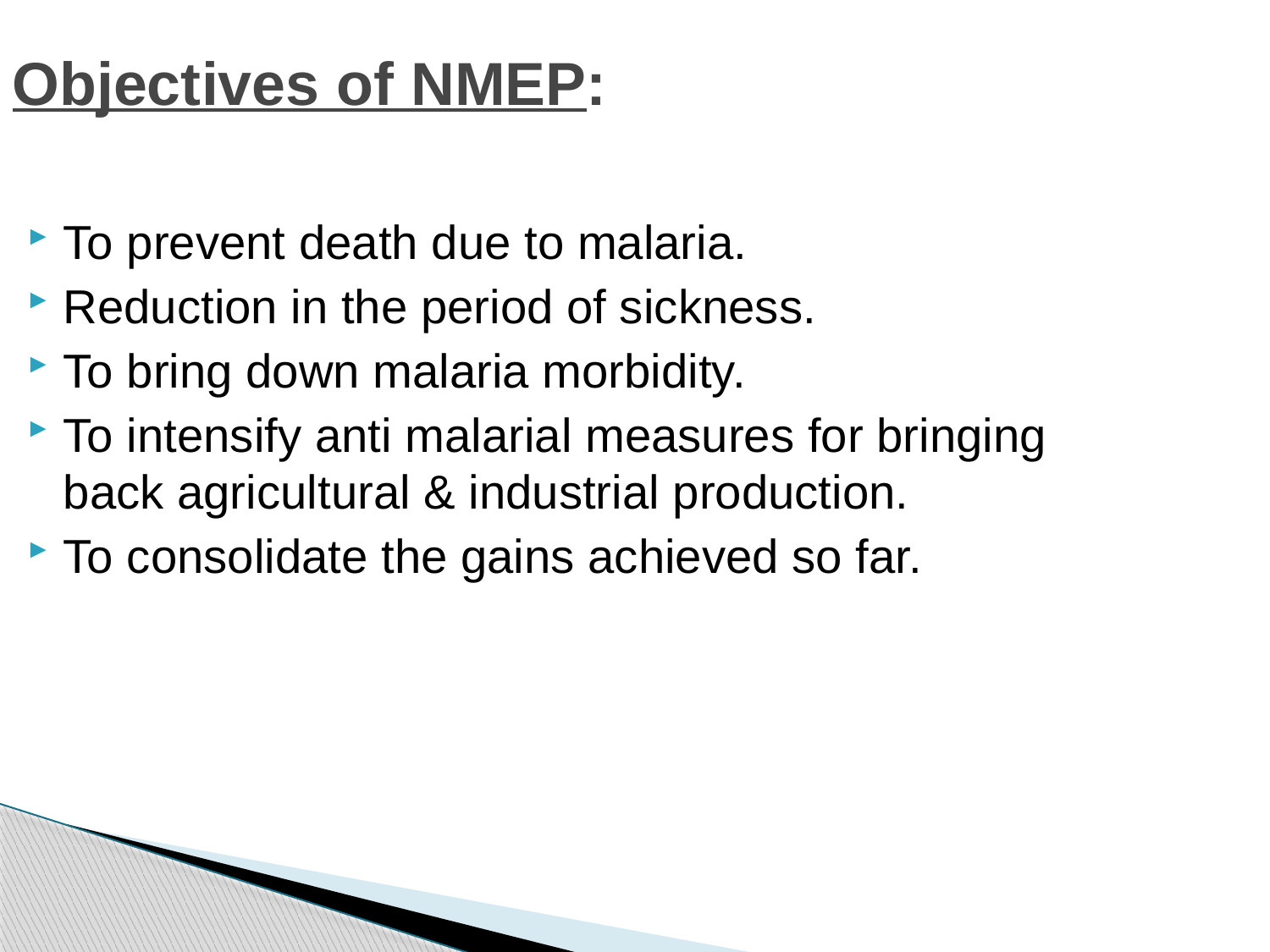

Objectives of NMEP:
To prevent death due to malaria.
Reduction in the period of sickness.
To bring down malaria morbidity.
To intensify anti malarial measures for bringing back agricultural & industrial production.
To consolidate the gains achieved so far.